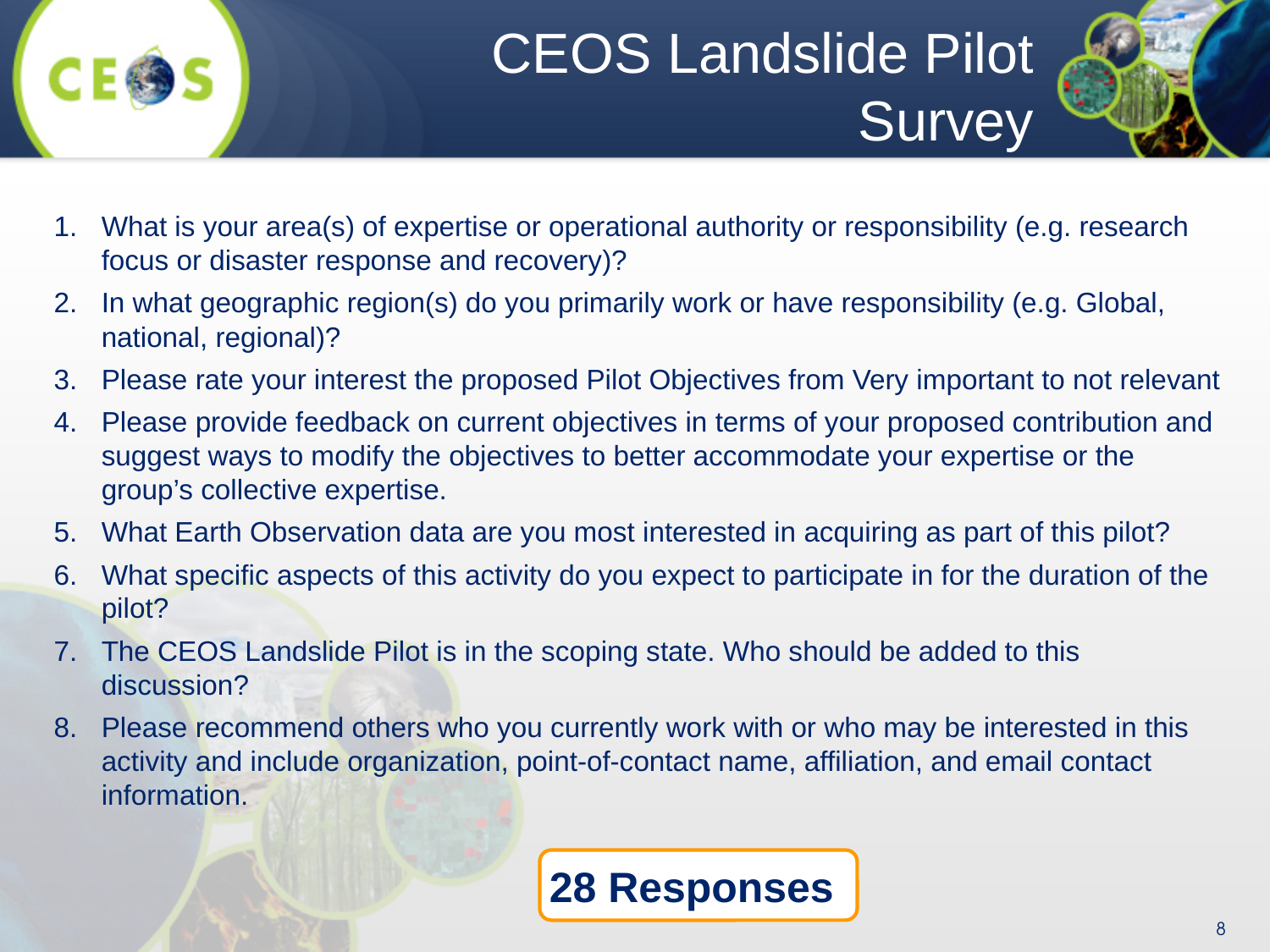

# CEOS Landslide Pilot Survey
What is your area(s) of expertise or operational authority or responsibility (e.g. research focus or disaster response and recovery)?
In what geographic region(s) do you primarily work or have responsibility (e.g. Global, national, regional)?
Please rate your interest the proposed Pilot Objectives from Very important to not relevant
Please provide feedback on current objectives in terms of your proposed contribution and suggest ways to modify the objectives to better accommodate your expertise or the group’s collective expertise.
What Earth Observation data are you most interested in acquiring as part of this pilot?
What specific aspects of this activity do you expect to participate in for the duration of the pilot?
The CEOS Landslide Pilot is in the scoping state. Who should be added to this discussion?
Please recommend others who you currently work with or who may be interested in this activity and include organization, point-of-contact name, affiliation, and email contact information.

28 Responses